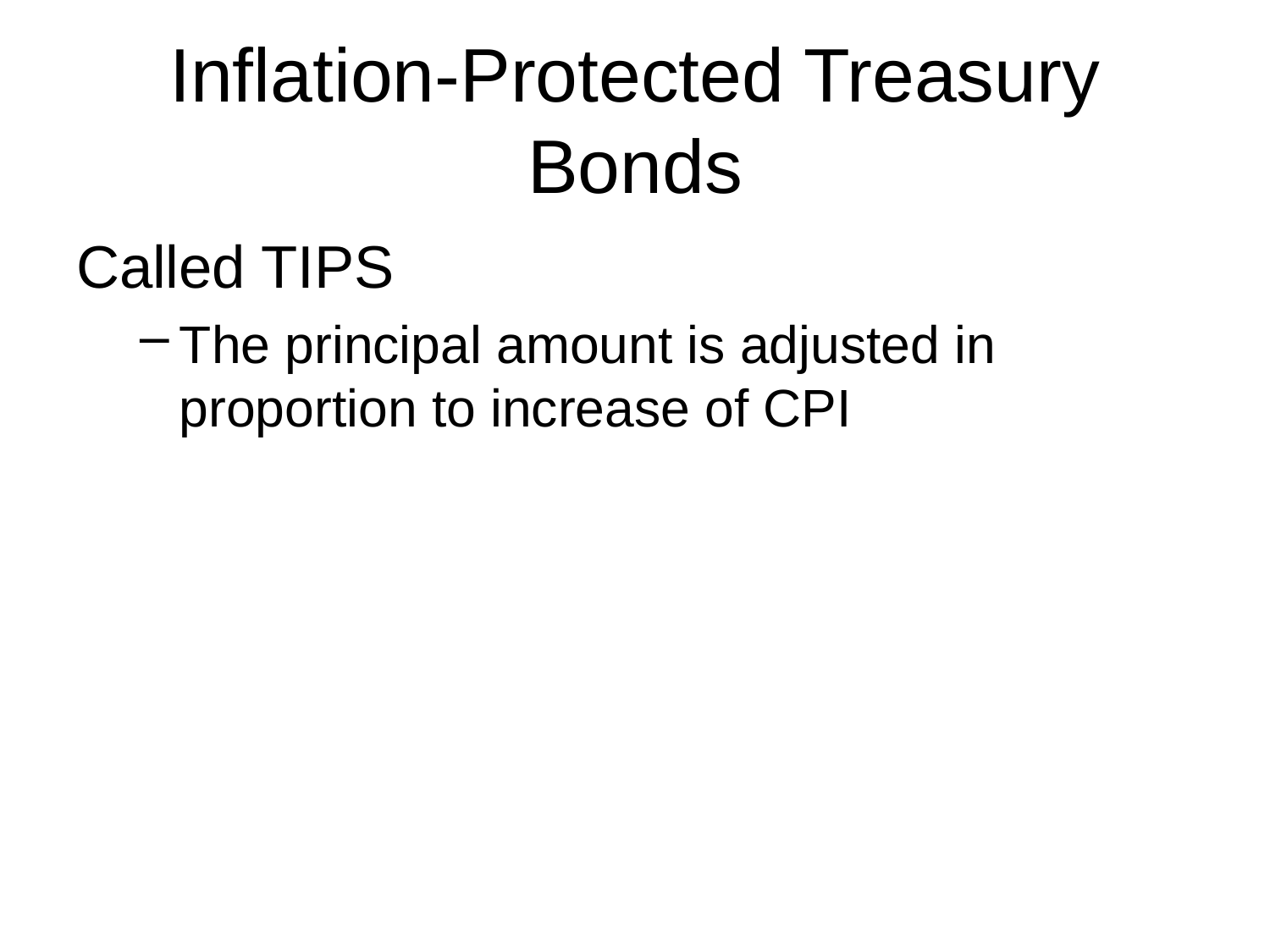

# Inflation-Protected Treasury Bonds
Called TIPS
The principal amount is adjusted in proportion to increase of CPI